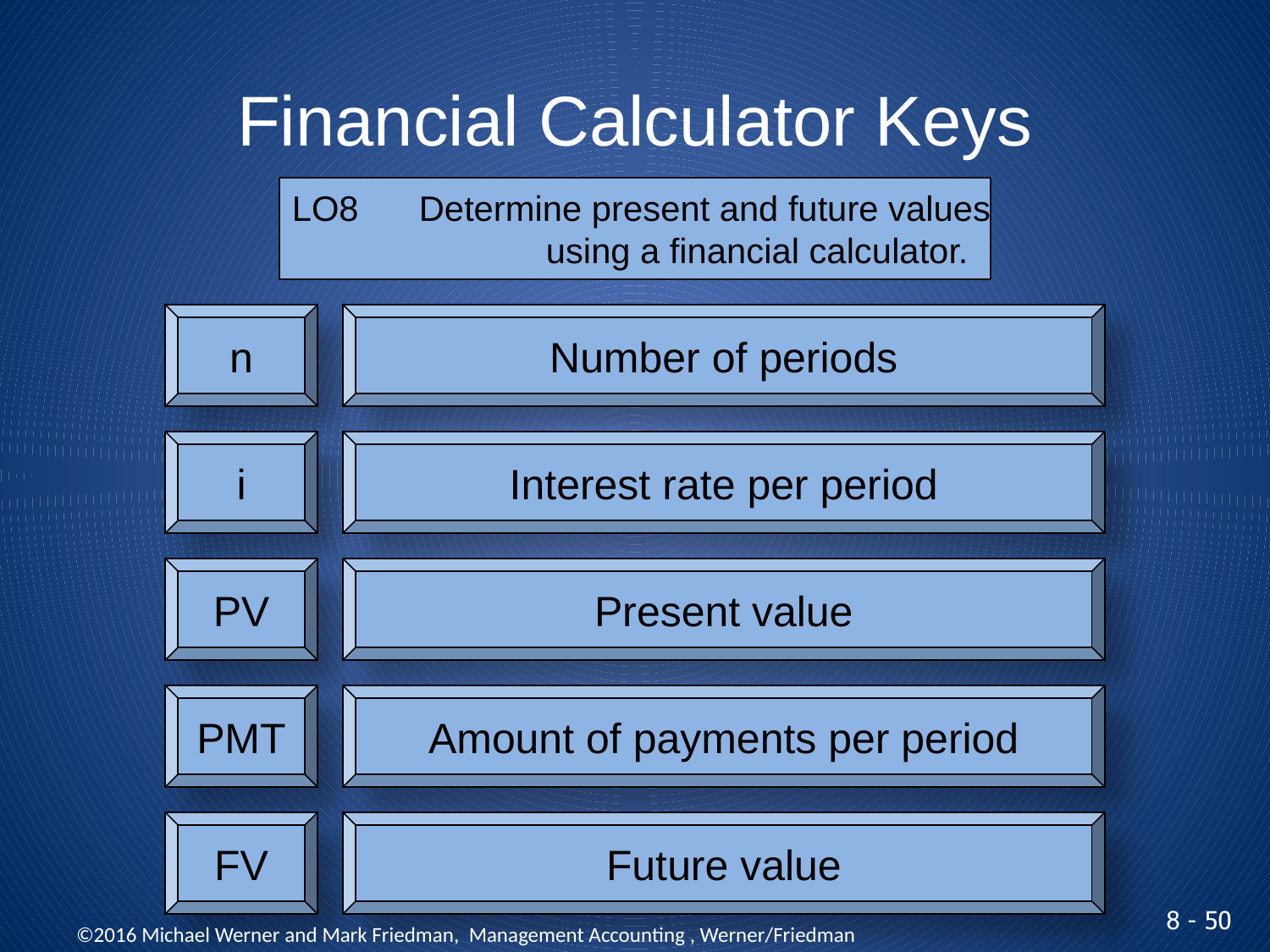

# Financial Calculator Keys
LO8	Determine present and future values
		using a financial calculator.
n
Number of periods
i
Interest rate per period
PV
Present value
PMT
Amount of payments per period
FV
Future value

©2016 Michael Werner and Mark Friedman,  Management Accounting , Werner/Friedman